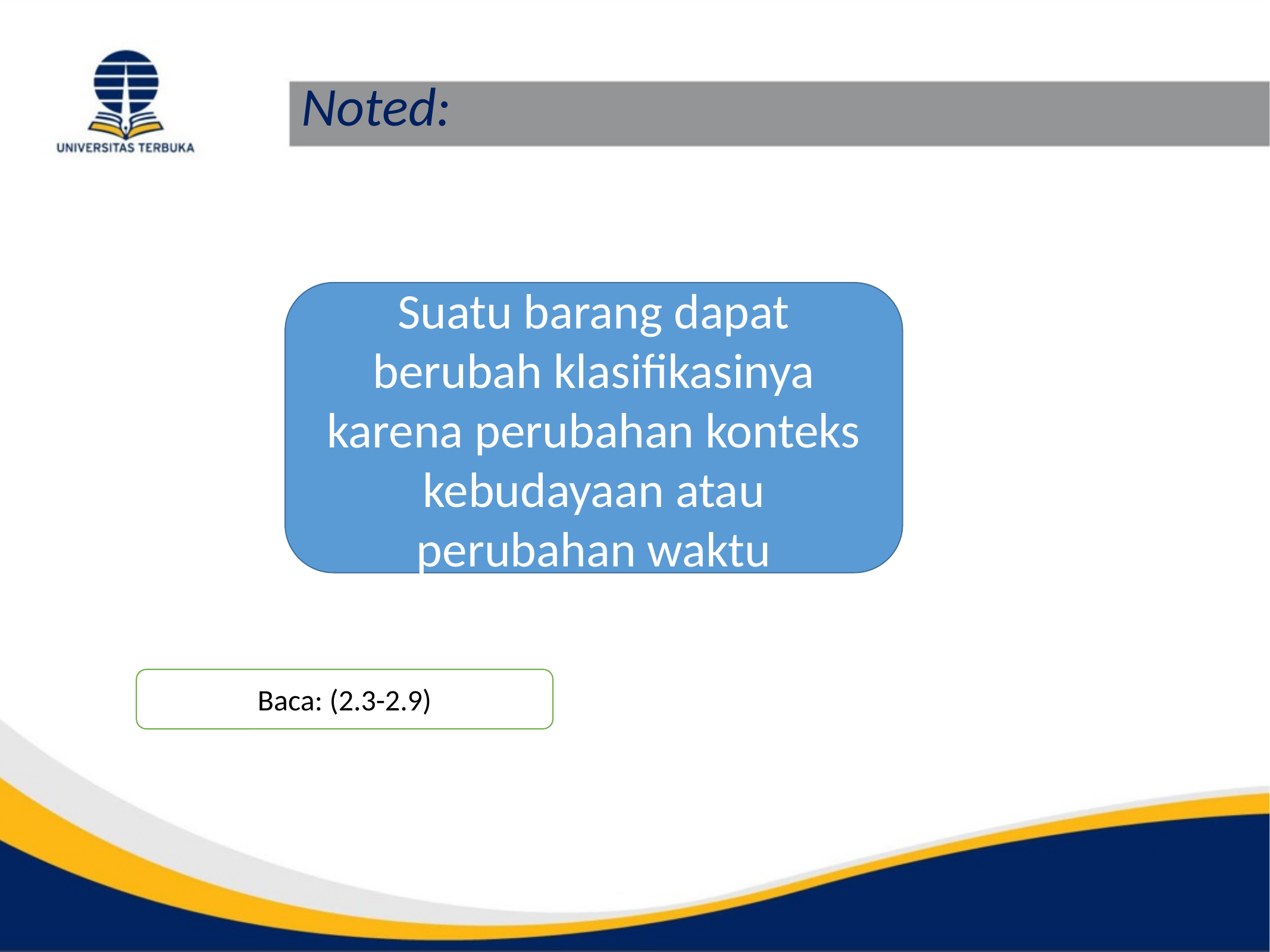

# Noted:
Suatu barang dapat berubah klasifikasinya karena perubahan konteks kebudayaan atau perubahan waktu
Baca: (2.3-2.9)